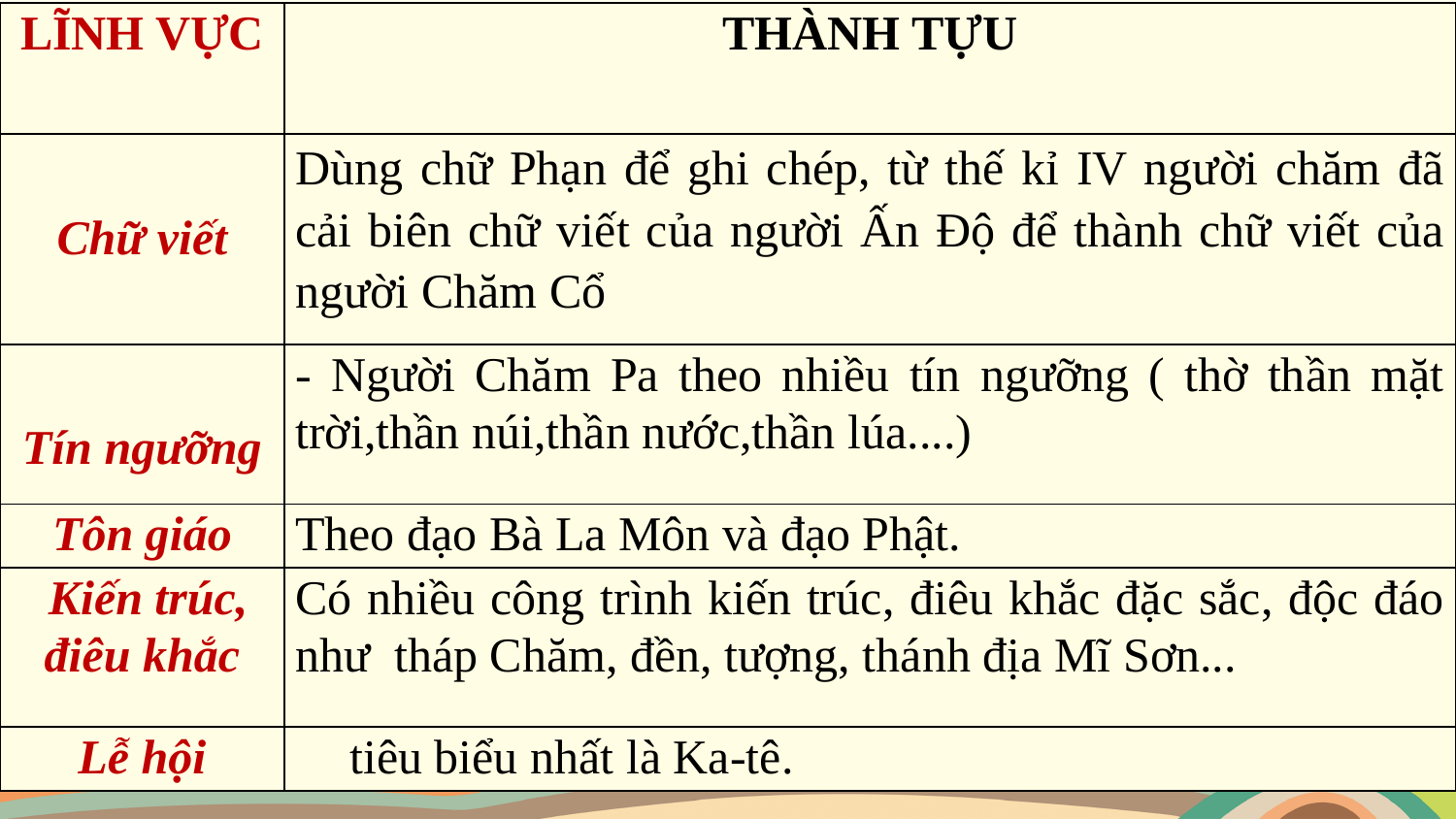

| LĨNH VỰC | THÀNH TỰU |
| --- | --- |
| Chữ viết | Dùng chữ Phạn để ghi chép, từ thế kỉ IV người chăm đã cải biên chữ viết của người Ấn Độ để thành chữ viết của người Chăm Cổ |
| Tín ngưỡng | - Người Chăm Pa theo nhiều tín ngưỡng ( thờ thần mặt trời,thần núi,thần nước,thần lúa....) |
| Tôn giáo | Theo đạo Bà La Môn và đạo Phật. |
| Kiến trúc, điêu khắc | Có nhiều công trình kiến trúc, điêu khắc đặc sắc, độc đáo như tháp Chăm, đền, tượng, thánh địa Mĩ Sơn... |
| Lễ hội | tiêu biểu nhất là Ka-tê. |